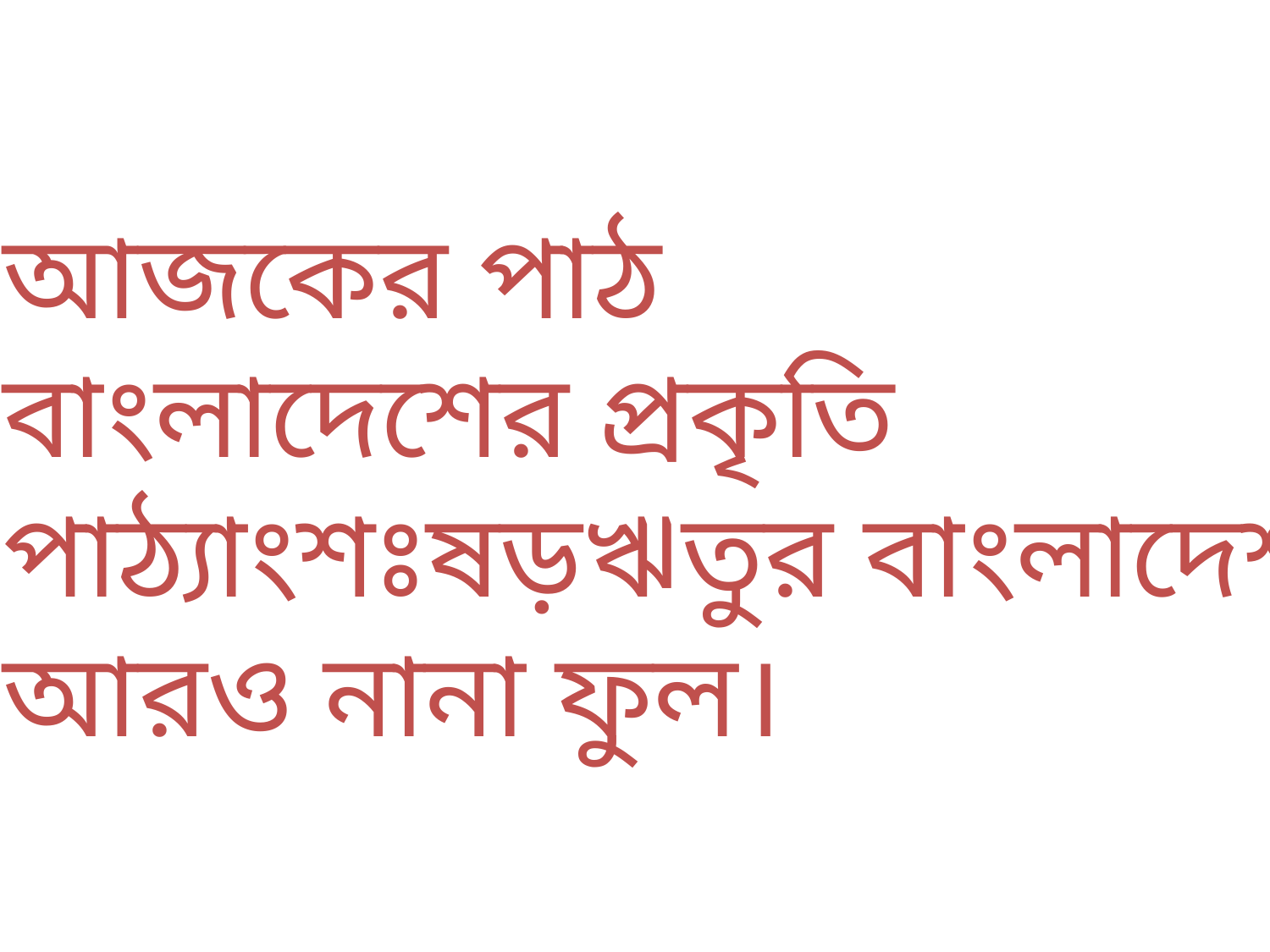

আজকের পাঠ
বাংলাদেশের প্রকৃতি
পাঠ্যাংশঃষড়ঋতুর বাংলাদেশ.........
আরও নানা ফুল।